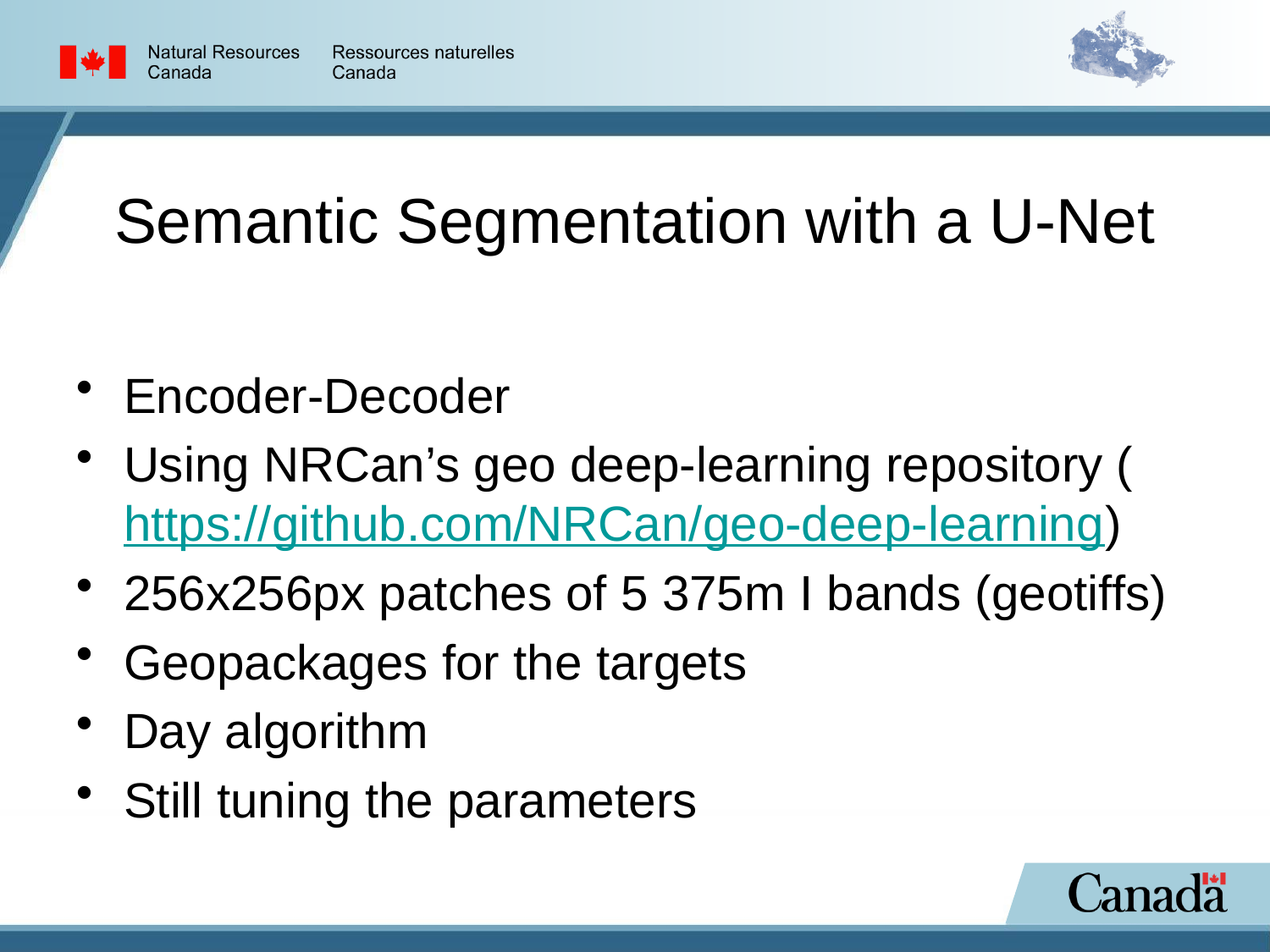

15
# Semantic Segmentation with a U-Net
Encoder-Decoder
Using NRCan’s geo deep-learning repository (https://github.com/NRCan/geo-deep-learning)
256x256px patches of 5 375m I bands (geotiffs)
Geopackages for the targets
Day algorithm
Still tuning the parameters